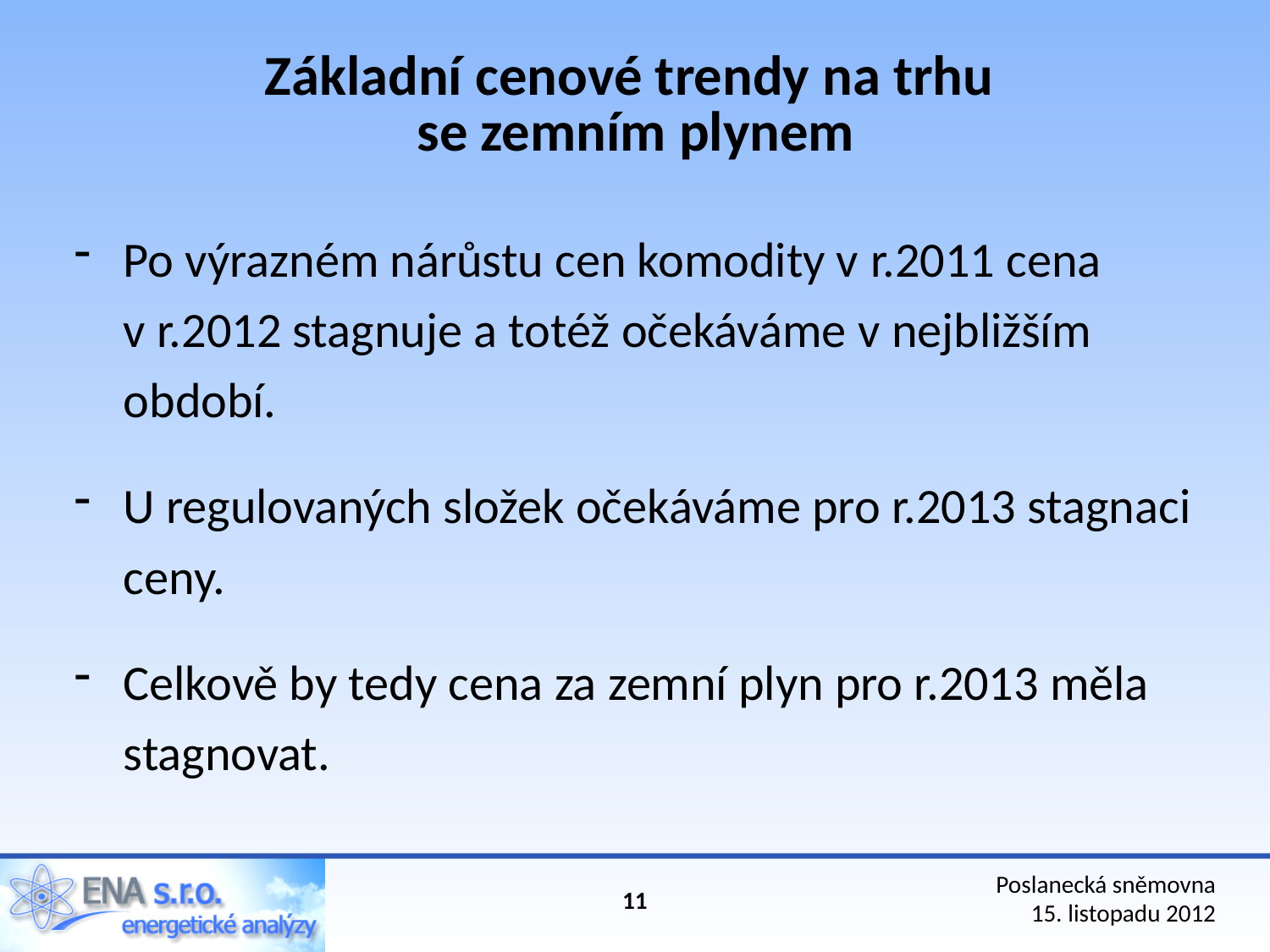

# Základní cenové trendy na trhu se zemním plynem
Po výrazném nárůstu cen komodity v r.2011 cena v r.2012 stagnuje a totéž očekáváme v nejbližším období.
U regulovaných složek očekáváme pro r.2013 stagnaci ceny.
Celkově by tedy cena za zemní plyn pro r.2013 měla stagnovat.

Poslanecká sněmovna
15. listopadu 2012
11